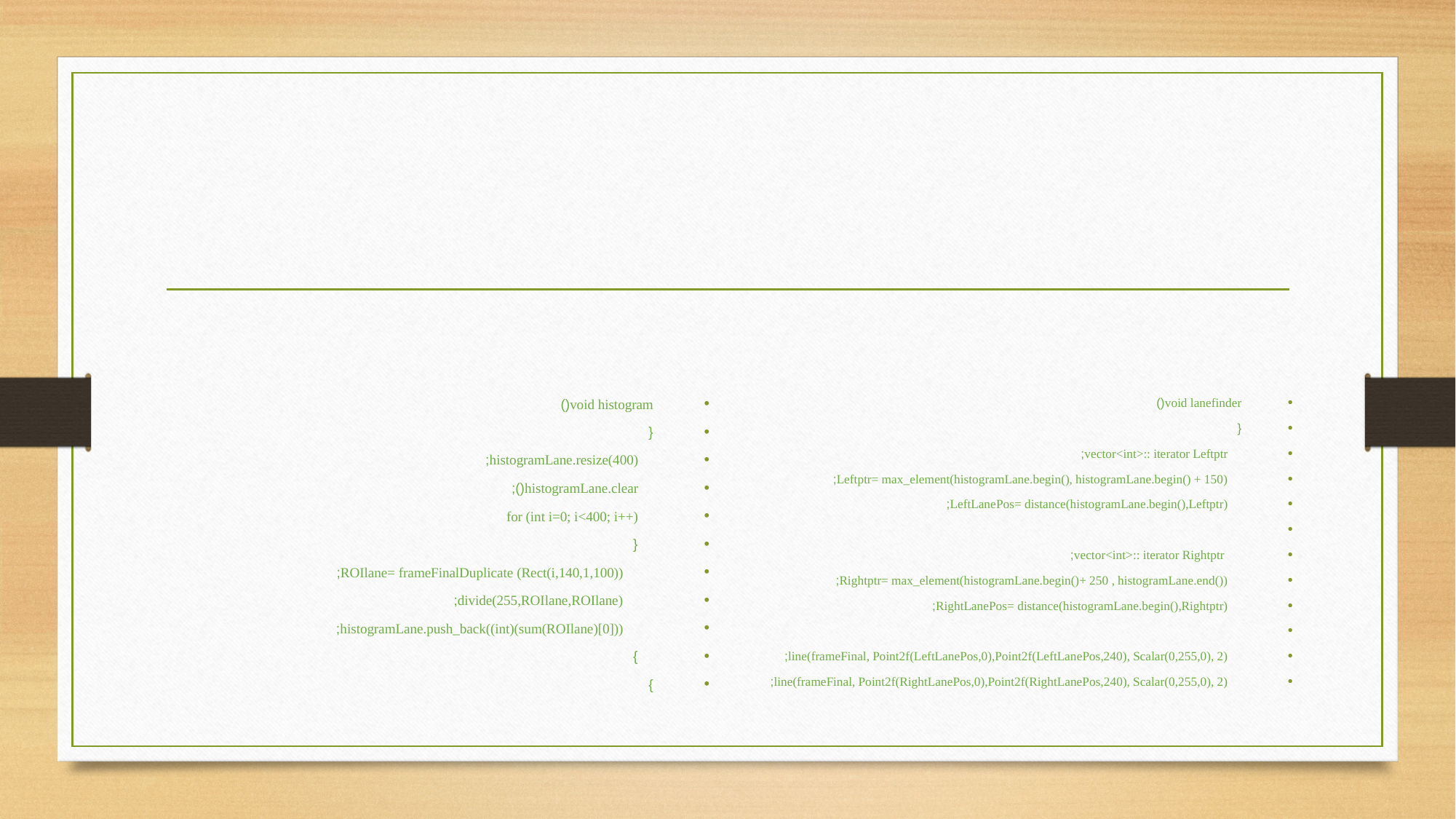

#

void histogram()
{
    histogramLane.resize(400);
    histogramLane.clear();
    for (int i=0; i<400; i++)
    {
        ROIlane= frameFinalDuplicate (Rect(i,140,1,100));
        divide(255,ROIlane,ROIlane);
        histogramLane.push_back((int)(sum(ROIlane)[0]));
    }
}

void lanefinder()
{
    vector<int>:: iterator Leftptr;
    Leftptr= max_element(histogramLane.begin(), histogramLane.begin() + 150);
    LeftLanePos= distance(histogramLane.begin(),Leftptr);

     vector<int>:: iterator Rightptr;
    Rightptr= max_element(histogramLane.begin()+ 250 , histogramLane.end());
    RightLanePos= distance(histogramLane.begin(),Rightptr);

    line(frameFinal, Point2f(LeftLanePos,0),Point2f(LeftLanePos,240), Scalar(0,255,0), 2);
    line(frameFinal, Point2f(RightLanePos,0),Point2f(RightLanePos,240), Scalar(0,255,0), 2);